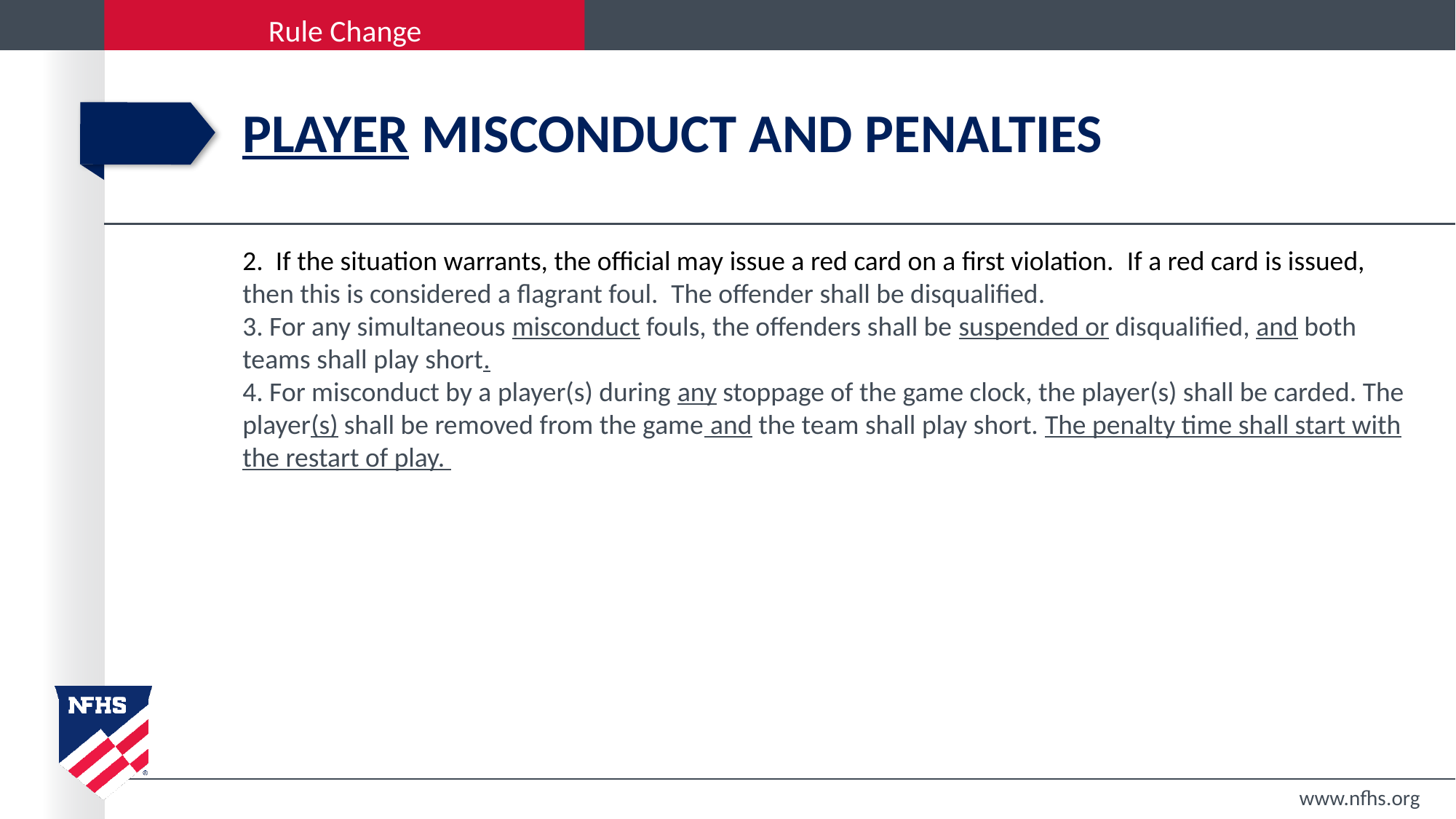

# PLAYER MISCONDUCT AND PENALTIES
2.  If the situation warrants, the official may issue a red card on a first violation.  If a red card is issued, then this is considered a flagrant foul.  The offender shall be disqualified.
3. For any simultaneous misconduct fouls, the offenders shall be suspended or disqualified, and both teams shall play short.
4. For misconduct by a player(s) during any stoppage of the game clock, the player(s) shall be carded. The player(s) shall be removed from the game and the team shall play short. The penalty time shall start with the restart of play.

www.nfhs.org